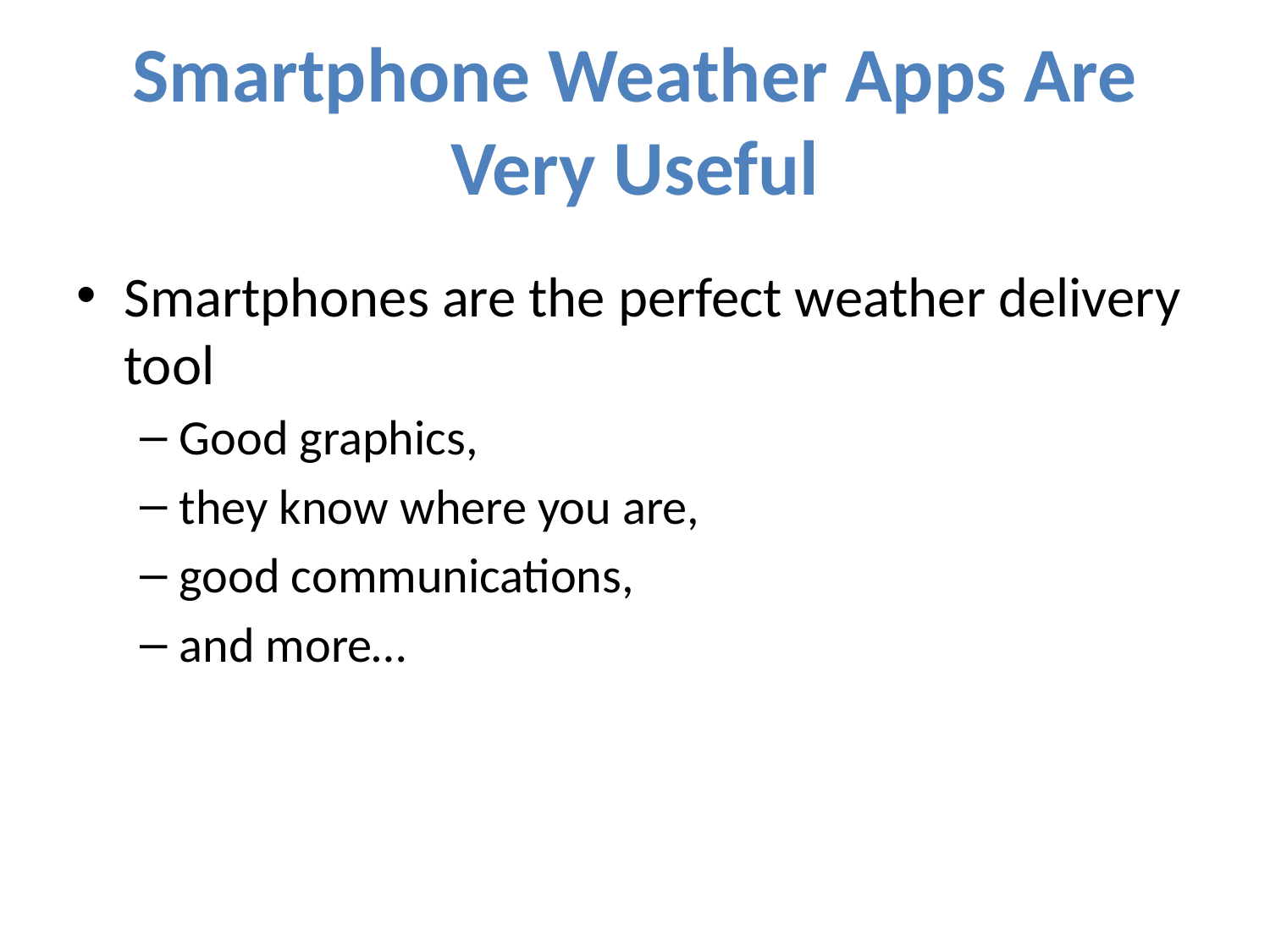

# Smartphone Weather Apps Are Very Useful
Smartphones are the perfect weather delivery tool
Good graphics,
they know where you are,
good communications,
and more…